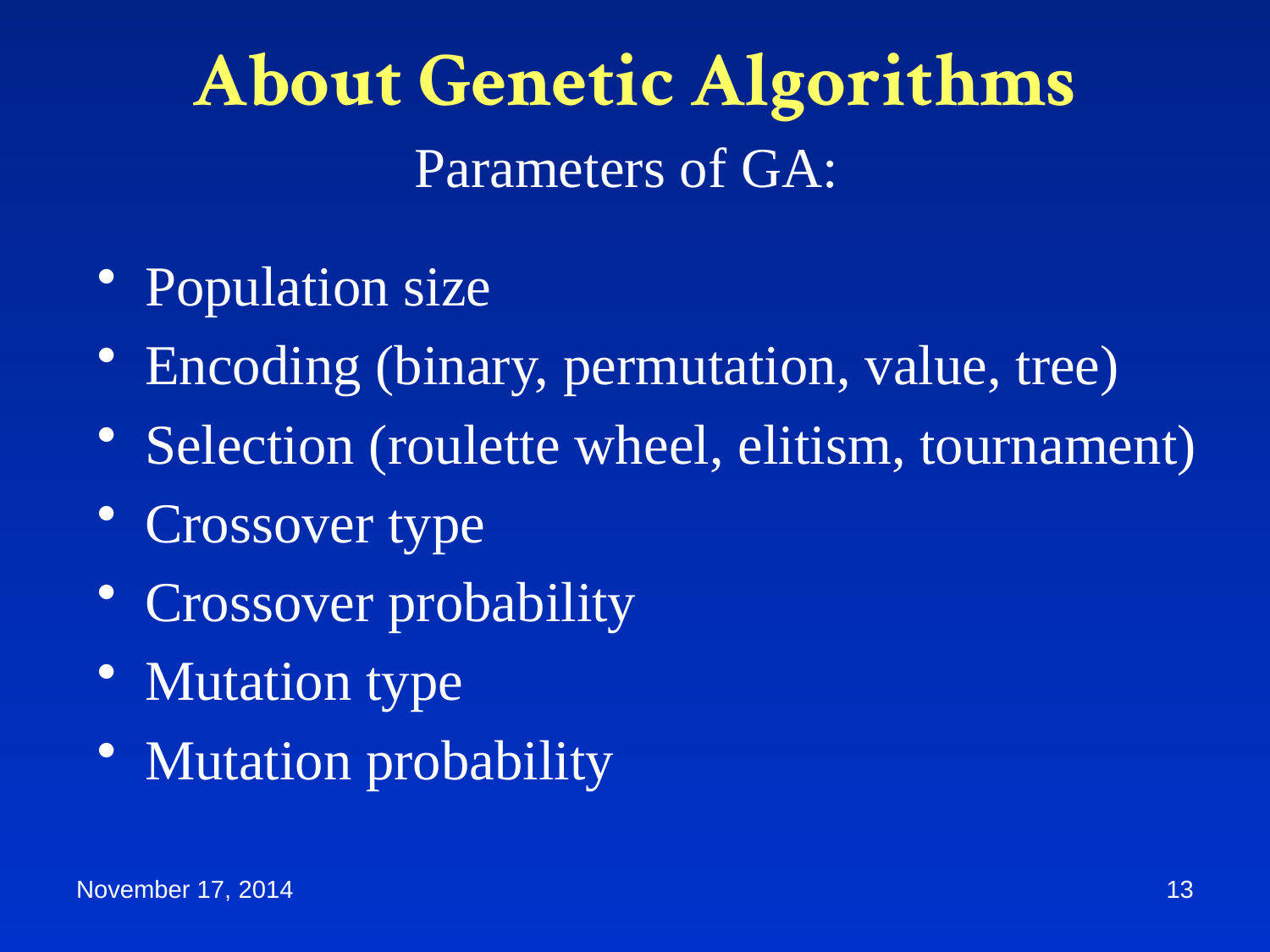

About Genetic Algorithms
Parameters of GA:

Population size
Encoding (binary, permutation, value, tree)
Selection (roulette wheel, elitism, tournament)
Crossover type
Crossover probability
Mutation type
Mutation probability
November 17, 2014
13